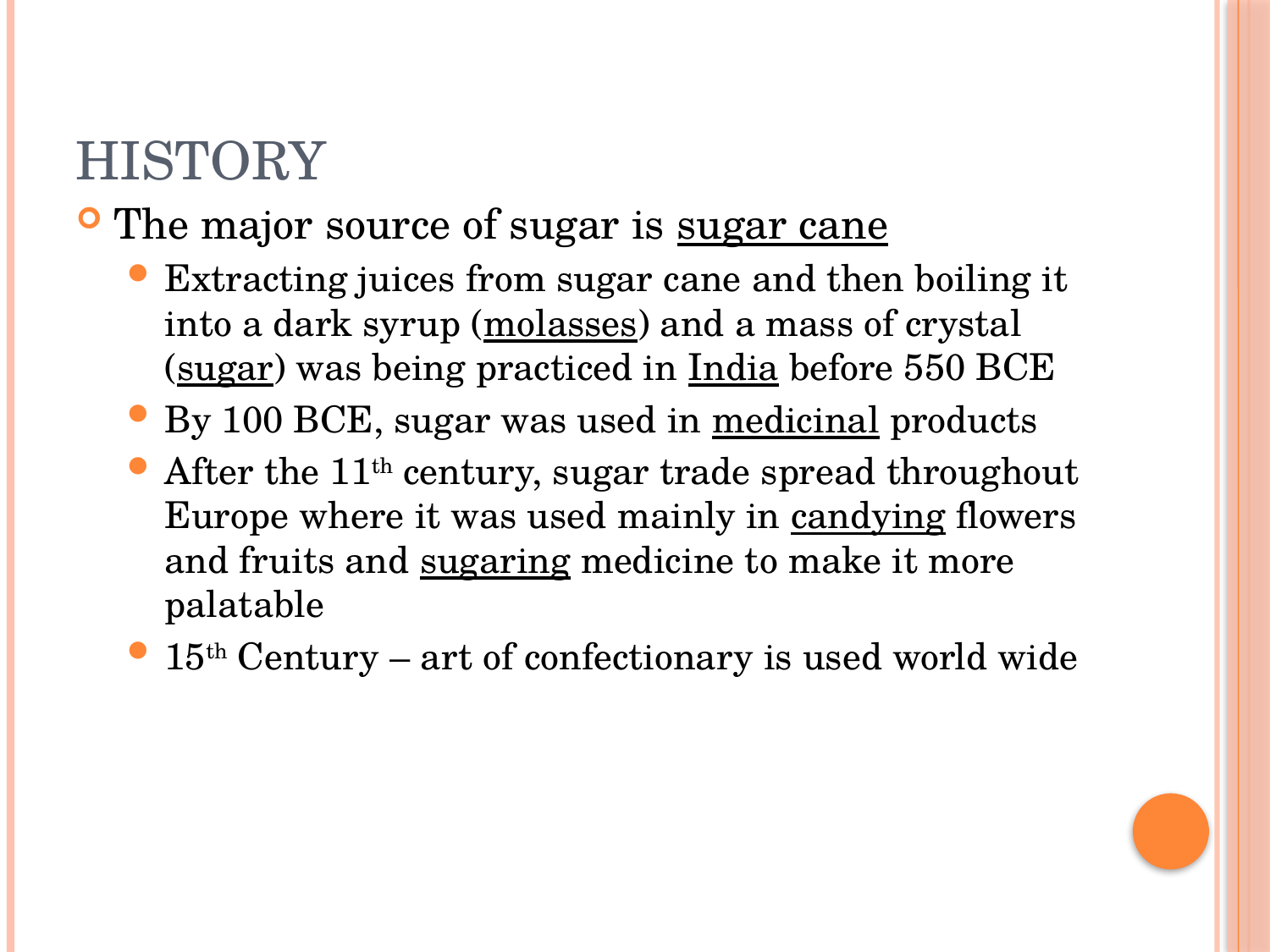

# History
The major source of sugar is sugar cane
Extracting juices from sugar cane and then boiling it into a dark syrup (molasses) and a mass of crystal (sugar) was being practiced in India before 550 BCE
By 100 BCE, sugar was used in medicinal products
After the 11th century, sugar trade spread throughout Europe where it was used mainly in candying flowers and fruits and sugaring medicine to make it more palatable
15th Century – art of confectionary is used world wide